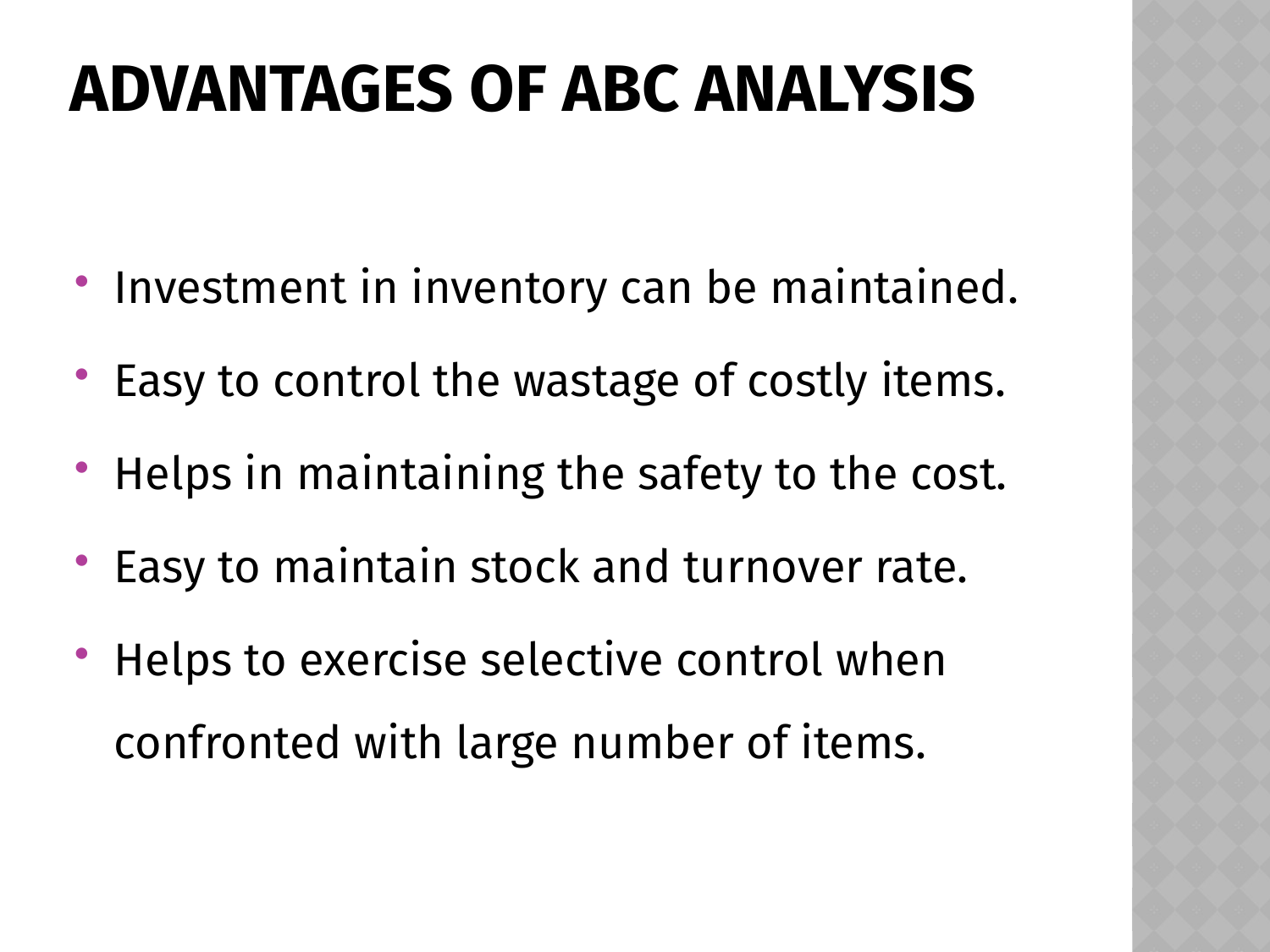

# ADVANTAGES of ABC ANALYSIS
Investment in inventory can be maintained.
Easy to control the wastage of costly items.
Helps in maintaining the safety to the cost.
Easy to maintain stock and turnover rate.
Helps to exercise selective control when confronted with large number of items.